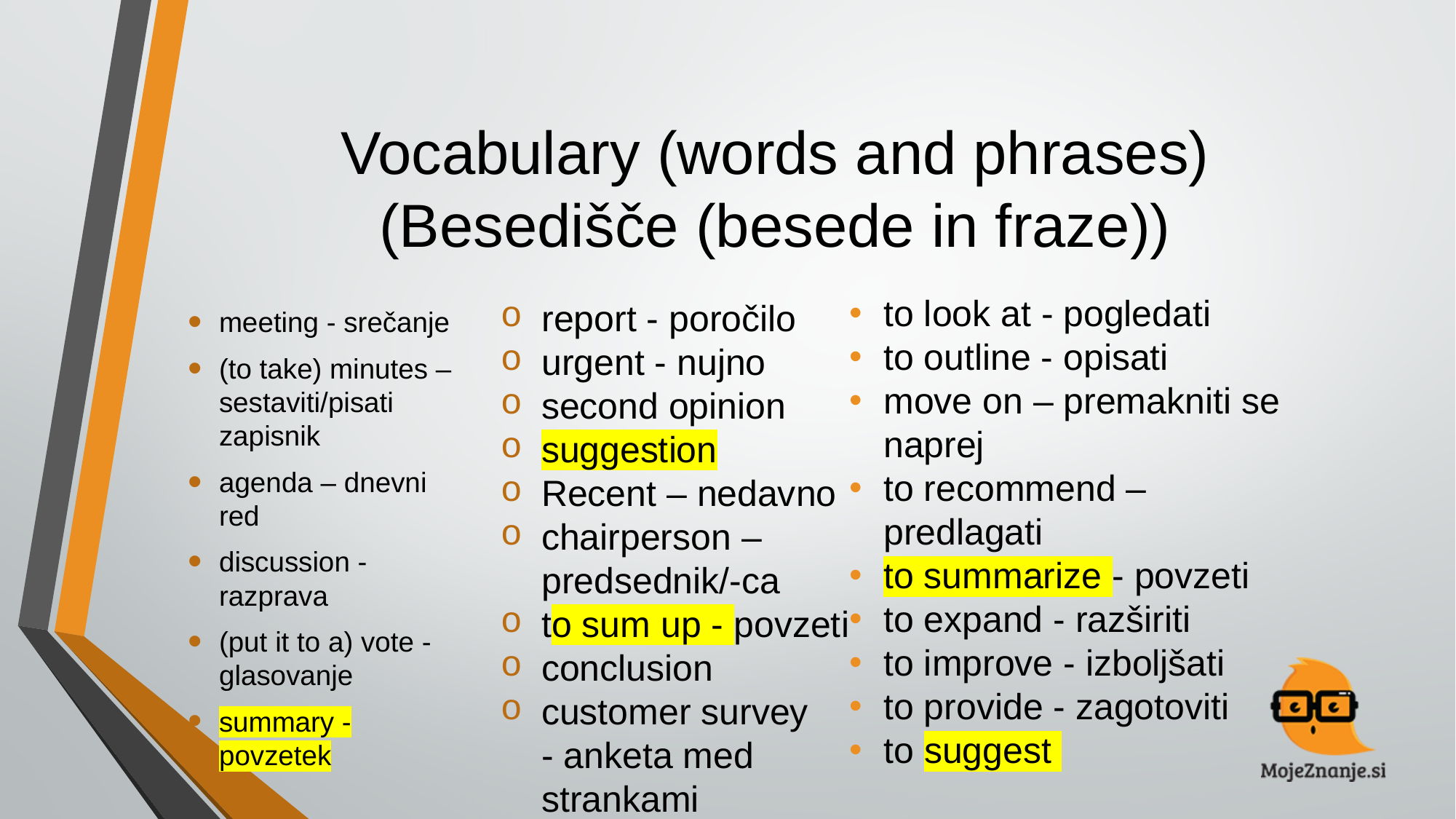

# Vocabulary (words and phrases) (Besedišče (besede in fraze))
to look at - pogledati
to outline - opisati
move on – premakniti se naprej
to recommend – predlagati
to summarize - povzeti
to expand - razširiti
to improve - izboljšati
to provide - zagotoviti
to suggest
report - poročilo
urgent - nujno
second opinion
suggestion
Recent – nedavno
chairperson – predsednik/-ca
to sum up - povzeti
conclusion
customer survey
- anketa med strankami

meeting - srečanje
(to take) minutes – sestaviti/pisati zapisnik
agenda – dnevni red
discussion - razprava
(put it to a) vote - glasovanje
summary - povzetek